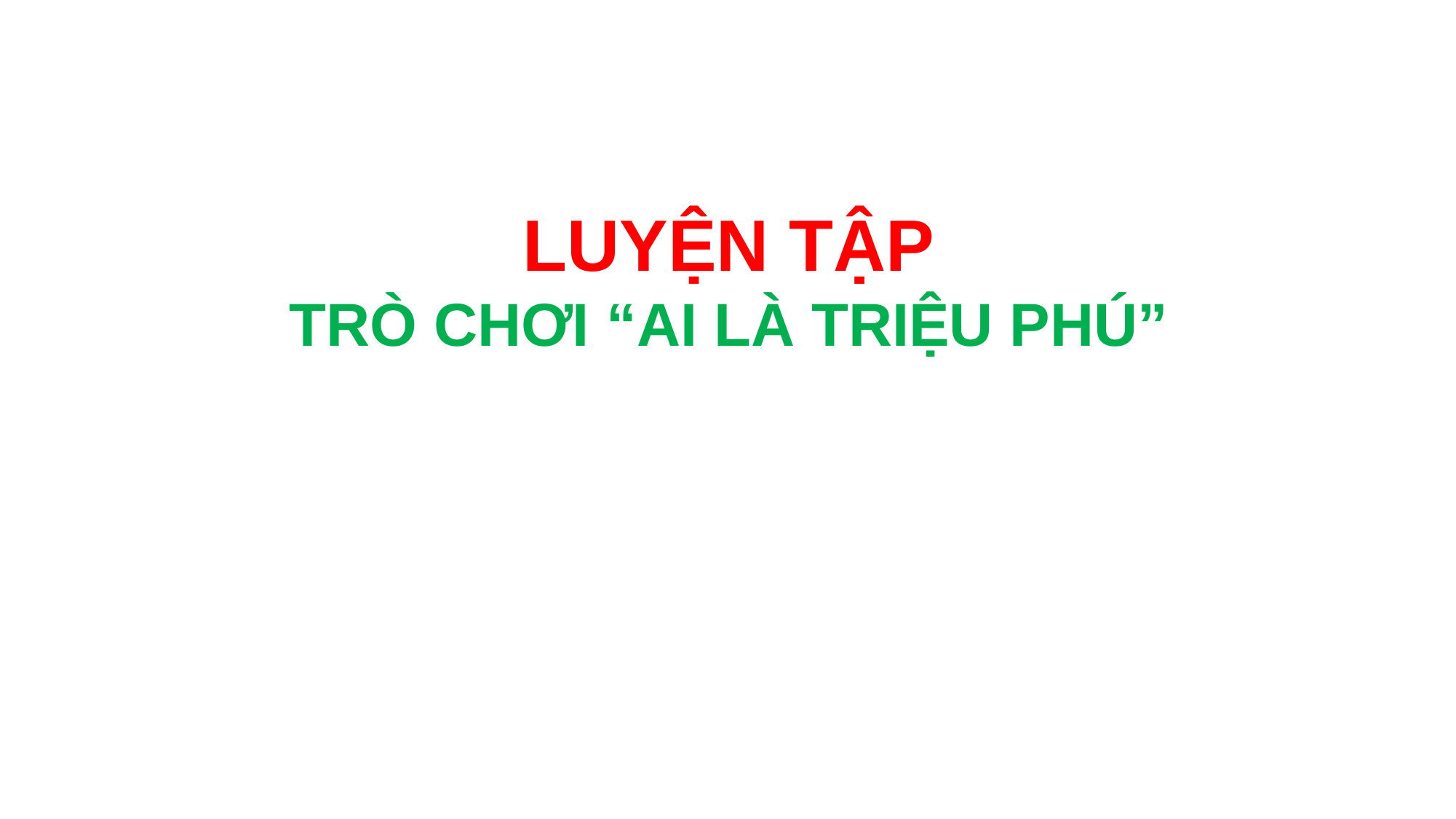

LUYỆN TẬP
TRÒ CHƠI “AI LÀ TRIỆU PHÚ”